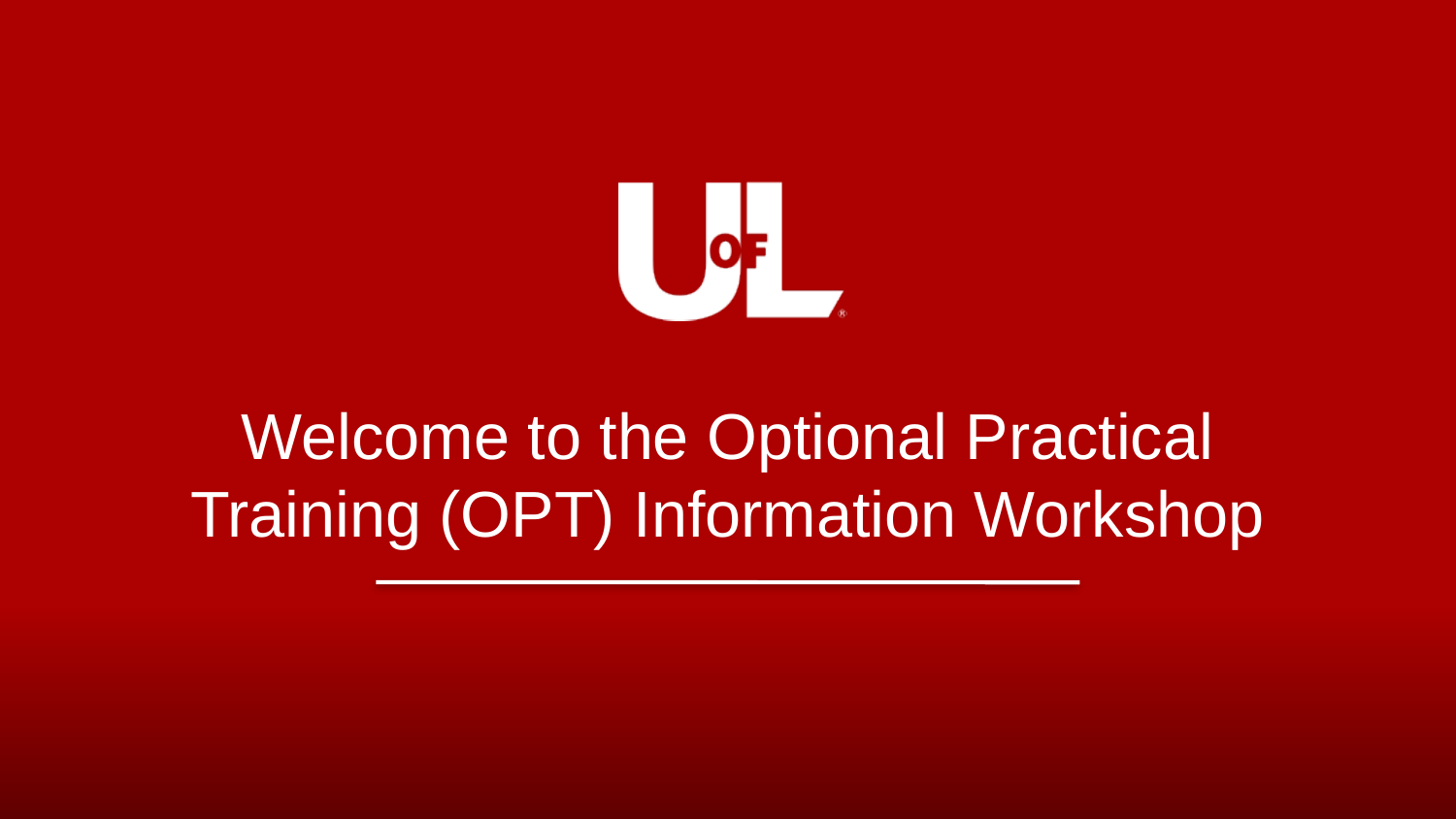

Welcome to the Optional Practical Training (OPT) Information Workshop